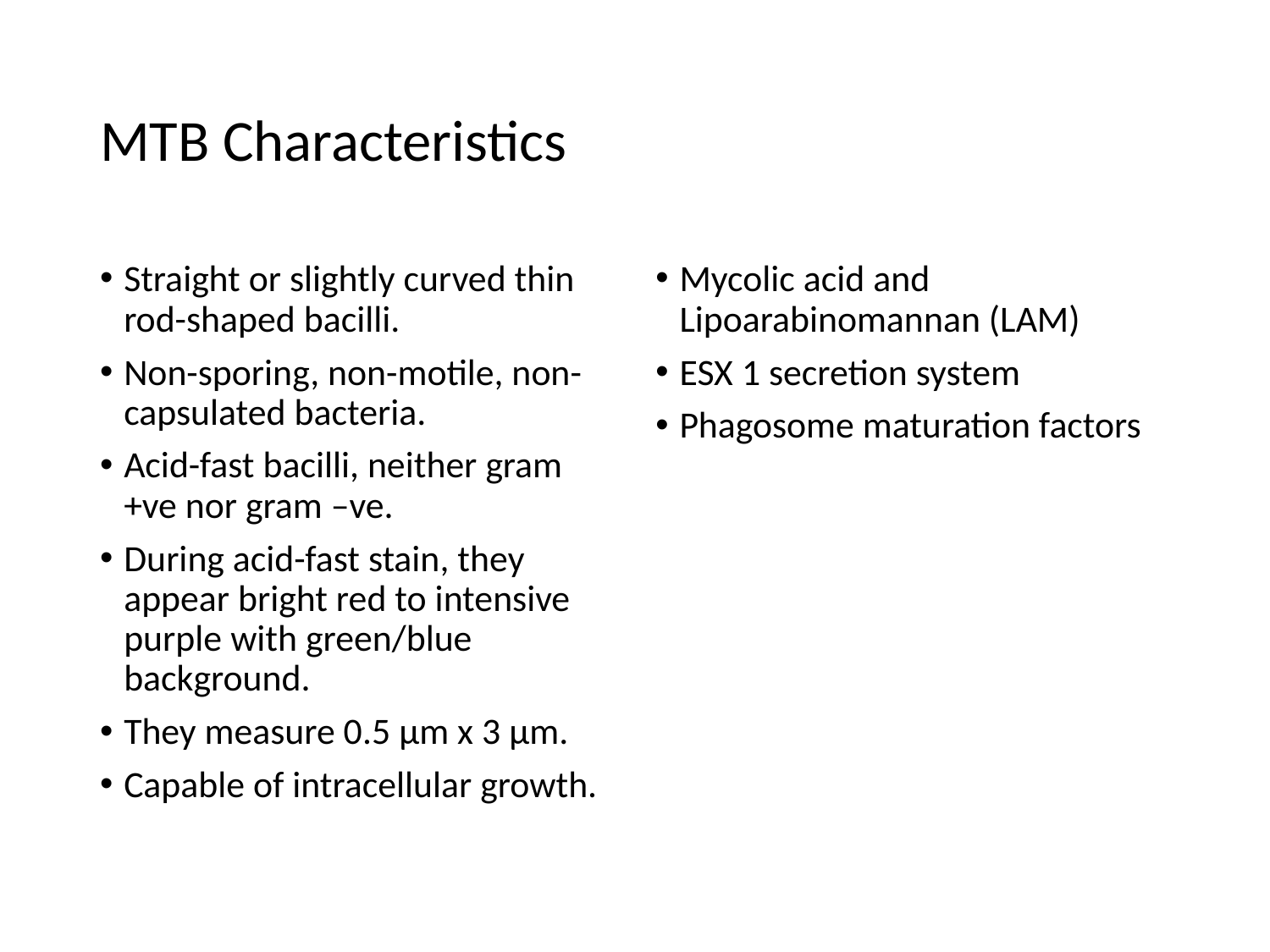

# MTB Characteristics
Straight or slightly curved thin rod-shaped bacilli.
Non-sporing, non-motile, non-capsulated bacteria.
Acid-fast bacilli, neither gram +ve nor gram –ve.
During acid-fast stain, they appear bright red to intensive purple with green/blue background.
They measure 0.5 µm x 3 µm.
Capable of intracellular growth.
Mycolic acid and Lipoarabinomannan (LAM)
ESX 1 secretion system
Phagosome maturation factors